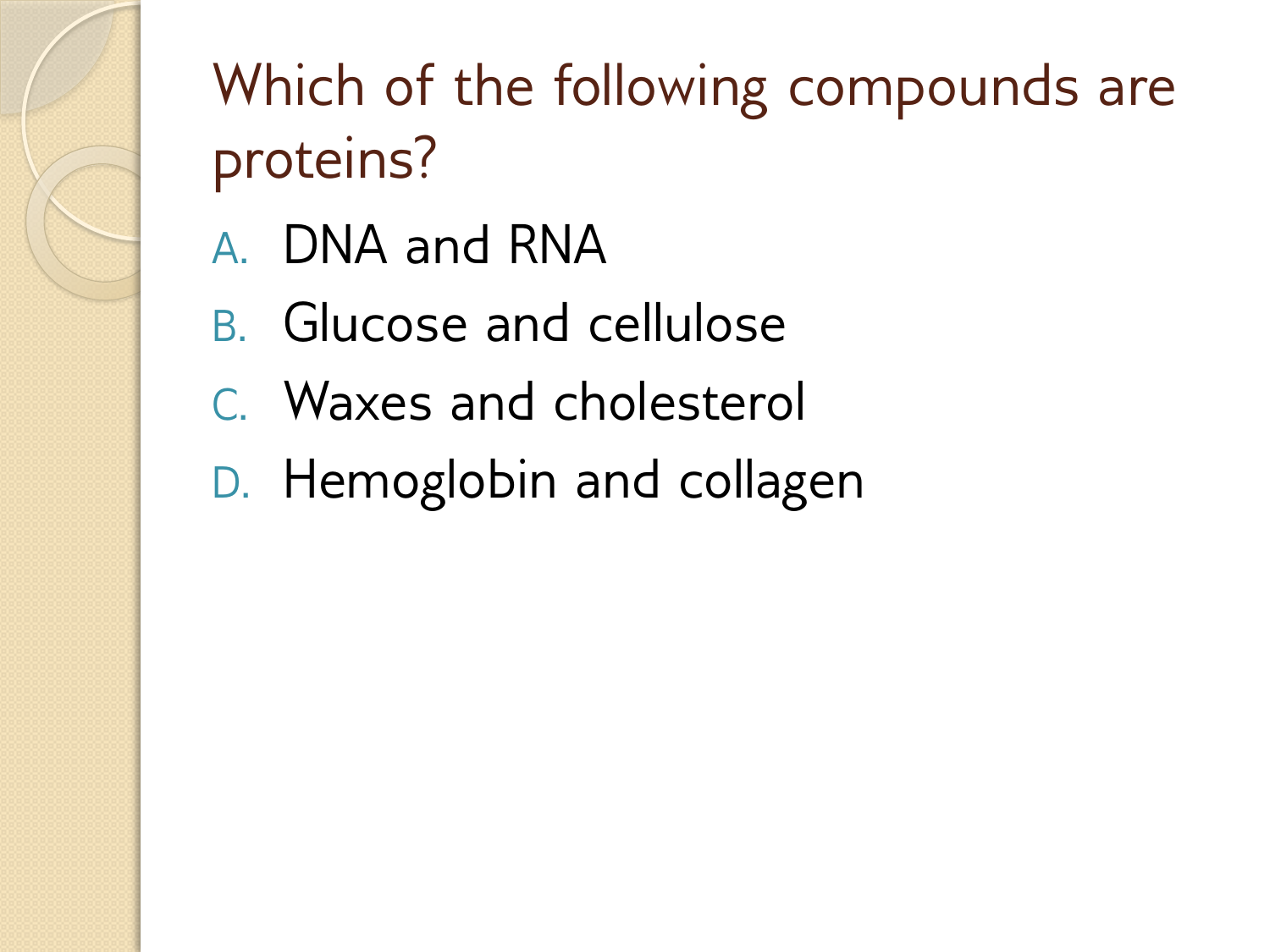

# Which of the following compounds are proteins?
DNA and RNA
Glucose and cellulose
Waxes and cholesterol
Hemoglobin and collagen